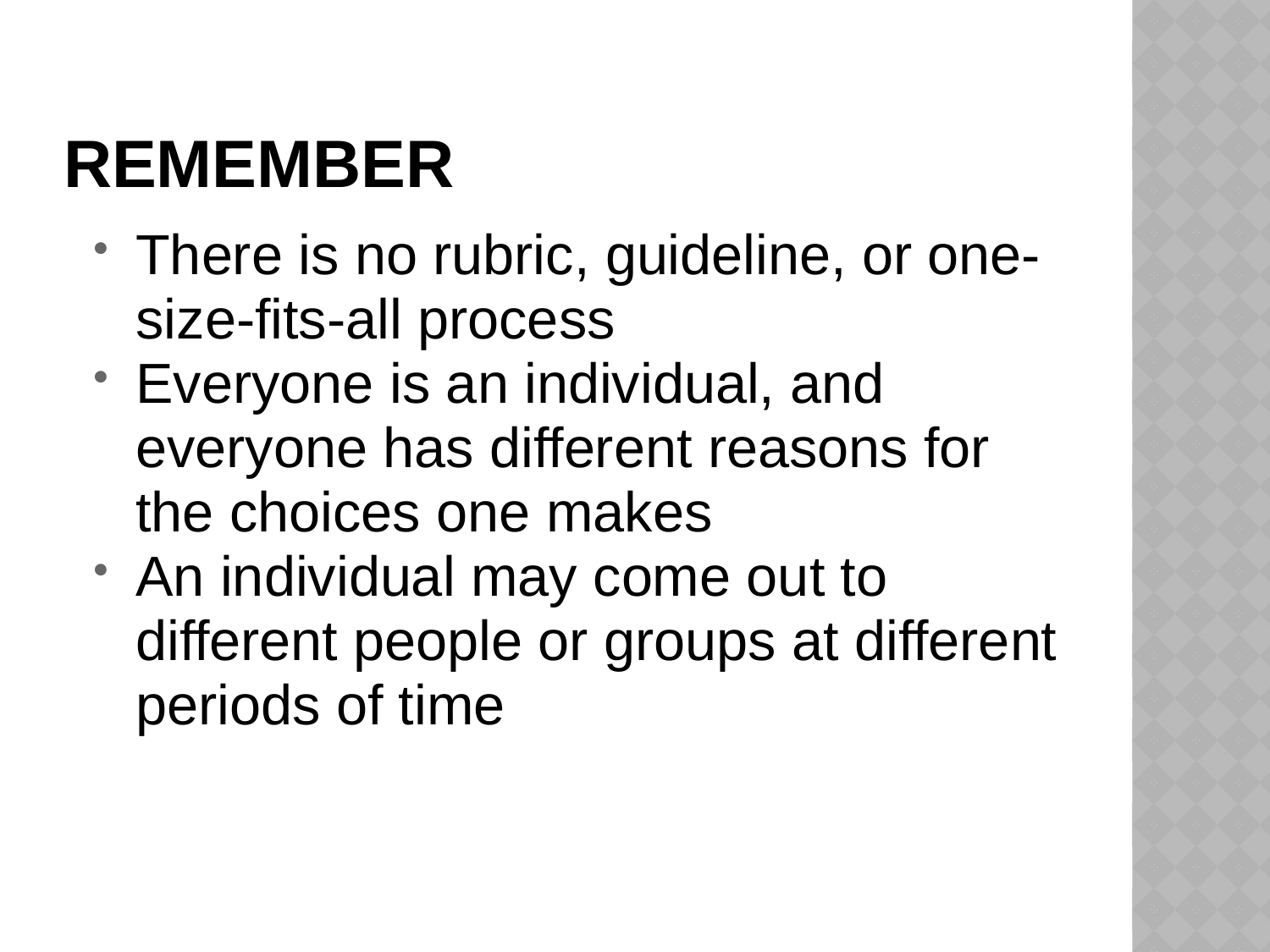

# Remember
There is no rubric, guideline, or one-size-fits-all process
Everyone is an individual, and everyone has different reasons for the choices one makes
An individual may come out to different people or groups at different periods of time